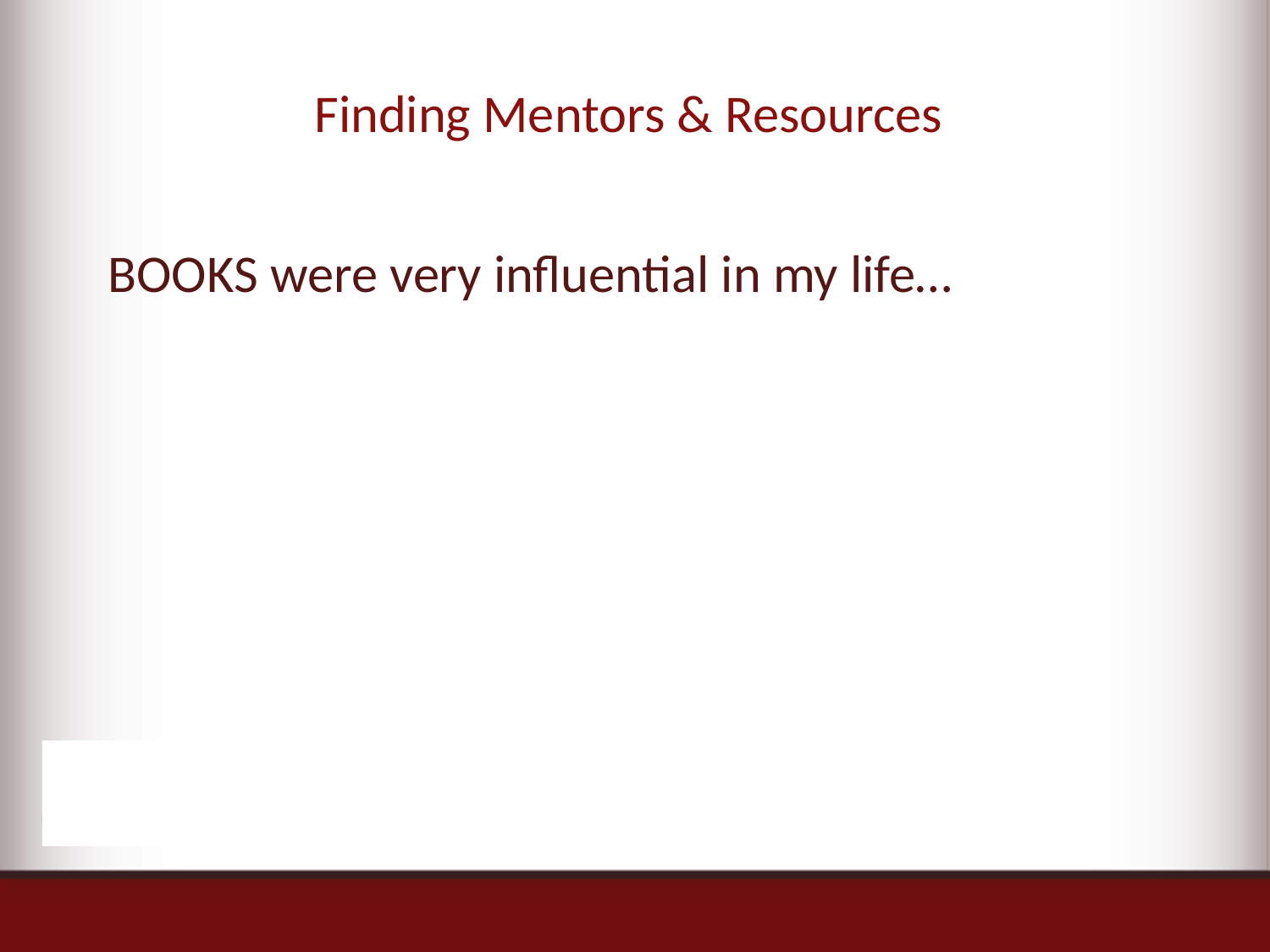

# Finding Mentors & Resources
BOOKS were very influential in my life…